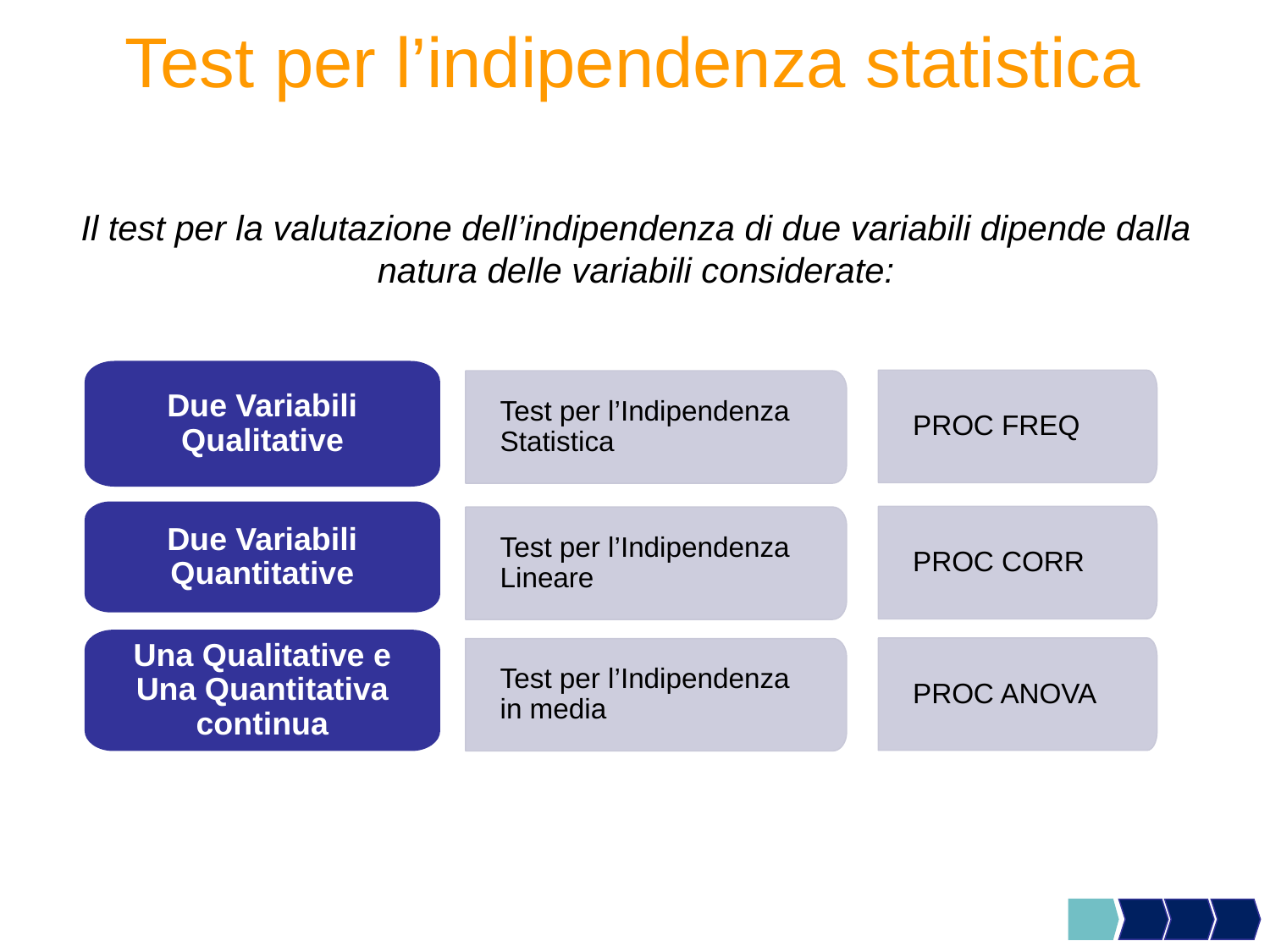

Test per l’indipendenza statistica
Il test per la valutazione dell’indipendenza di due variabili dipende dalla natura delle variabili considerate:
Due Variabili Qualitative
PROC FREQ
Test per l’Indipendenza Statistica
Due Variabili Quantitative
PROC CORR
Test per l’Indipendenza Lineare
Una Qualitative e Una Quantitativa continua
PROC ANOVA
Test per l’Indipendenza in media